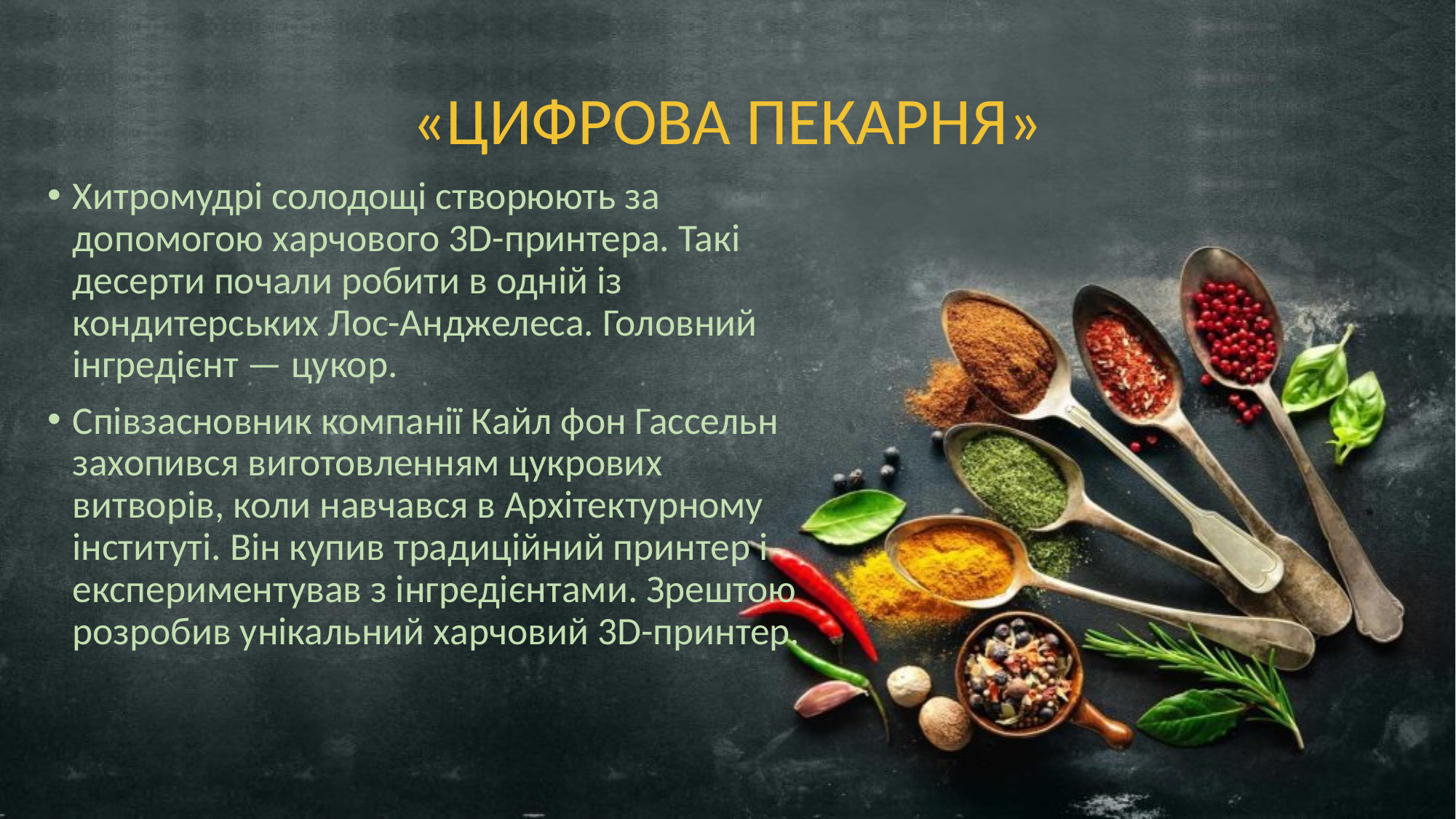

# «ЦИФРОВА ПЕКАРНЯ»
Хитромудрі солодощі створюють за допомогою харчового 3D-принтера. Такі десерти почали робити в одній із кондитерських Лос-Анджелеса. Головний інгредієнт — цукор.
Співзасновник компанії Кайл фон Гассельн захопився виготовленням цукрових витворів, коли навчався в Архітектурному інституті. Він купив традиційний принтер і експериментував з інгредієнтами. Зрештою розробив унікальний харчовий 3D-принтер.